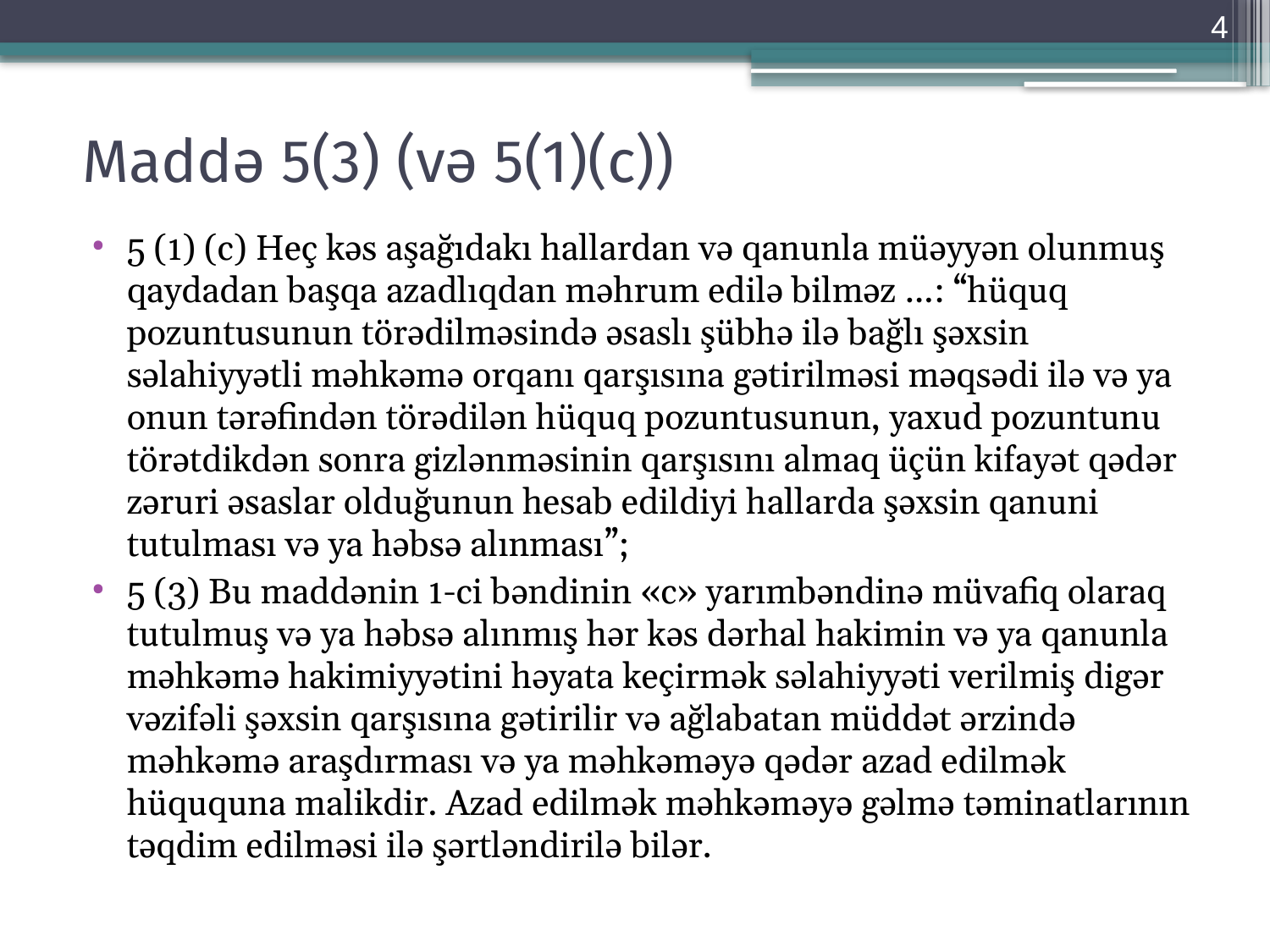

4
# Maddə 5(3) (və 5(1)(c))
5 (1) (c) Heç kəs aşağıdakı hallardan və qanunla müəyyən olunmuş qaydadan başqa azadlıqdan məhrum edilə bilməz ...: “hüquq pozuntusunun törədilməsində əsaslı şübhə ilə bağlı şəxsin səlahiyyətli məhkəmə orqanı qarşısına gətirilməsi məqsədi ilə və ya onun tərəfindən törədilən hüquq pozuntusunun, yaxud pozuntunu törətdikdən sonra gizlənməsinin qarşısını almaq üçün kifayət qədər zəruri əsaslar olduğunun hesab edildiyi hallarda şəxsin qanuni tutulması və ya həbsə alınması”;
5 (3) Bu maddənin 1-ci bəndinin «c» yarımbəndinə müvafiq olaraq tutulmuş və ya həbsə alınmış hər kəs dərhal hakimin və ya qanunla məhkəmə hakimiyyətini həyata keçirmək səlahiyyəti verilmiş digər vəzifəli şəxsin qarşısına gətirilir və ağlabatan müddət ərzində məhkəmə araşdırması və ya məhkəməyə qədər azad edilmək hüququna malikdir. Azad edilmək məhkəməyə gəlmə təminatlarının təqdim edilməsi ilə şərtləndirilə bilər.